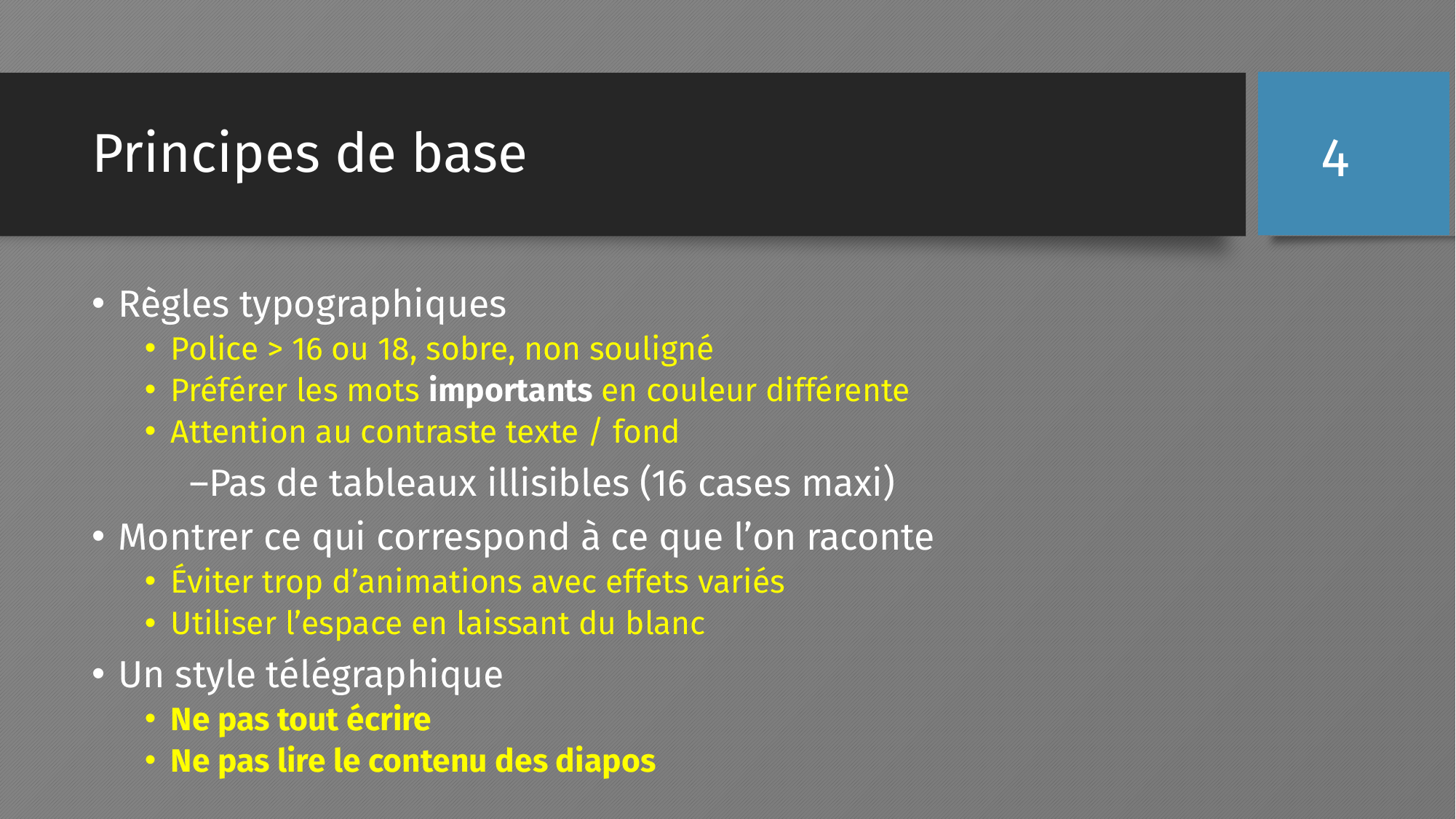

# Principes de base
4
Règles typographiques
Police > 16 ou 18, sobre, non souligné
Préférer les mots importants en couleur différente
Attention au contraste texte / fond
	–Pas de tableaux illisibles (16 cases maxi)
Montrer ce qui correspond à ce que l’on raconte
Éviter trop d’animations avec effets variés
Utiliser l’espace en laissant du blanc
Un style télégraphique
Ne pas tout écrire
Ne pas lire le contenu des diapos